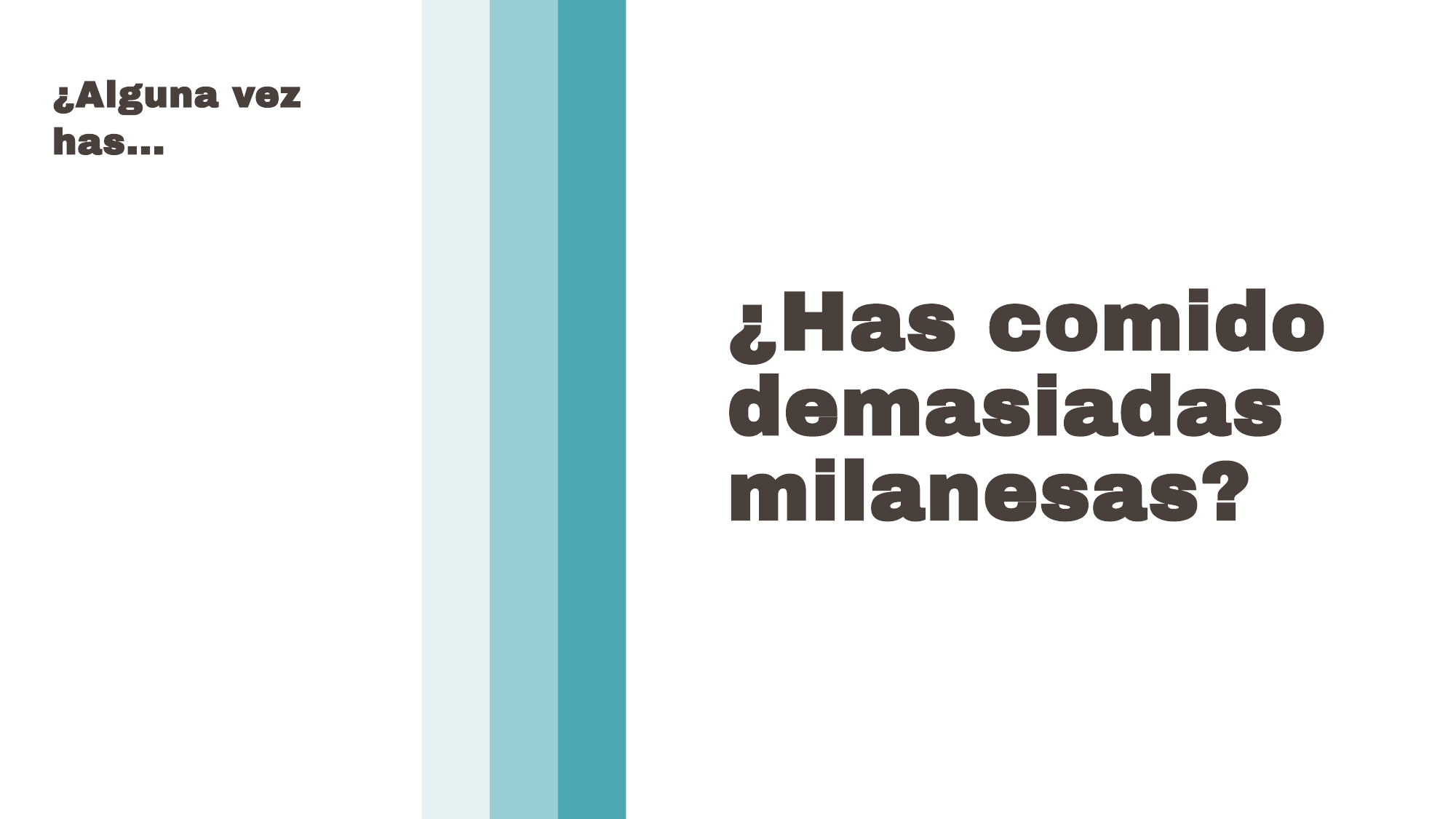

¿Alguna vez has...
¿Has comido demasiadas milanesas?